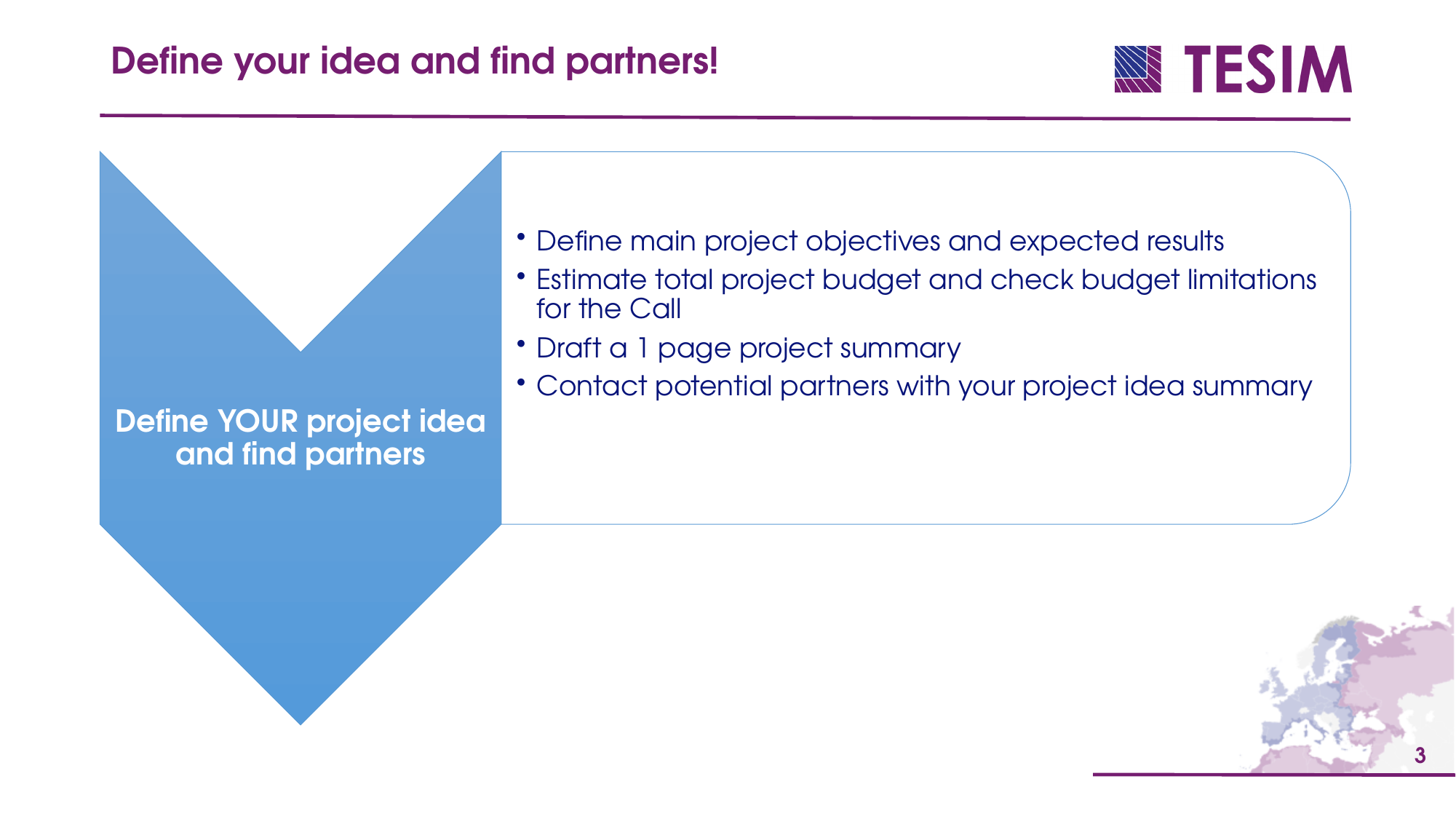

Define your idea and find partners!
Define YOUR project idea and find partners
Define main project objectives and expected results
Estimate total project budget and check budget limitations for the Call
Draft a 1 page project summary
Contact potential partners with your project idea summary